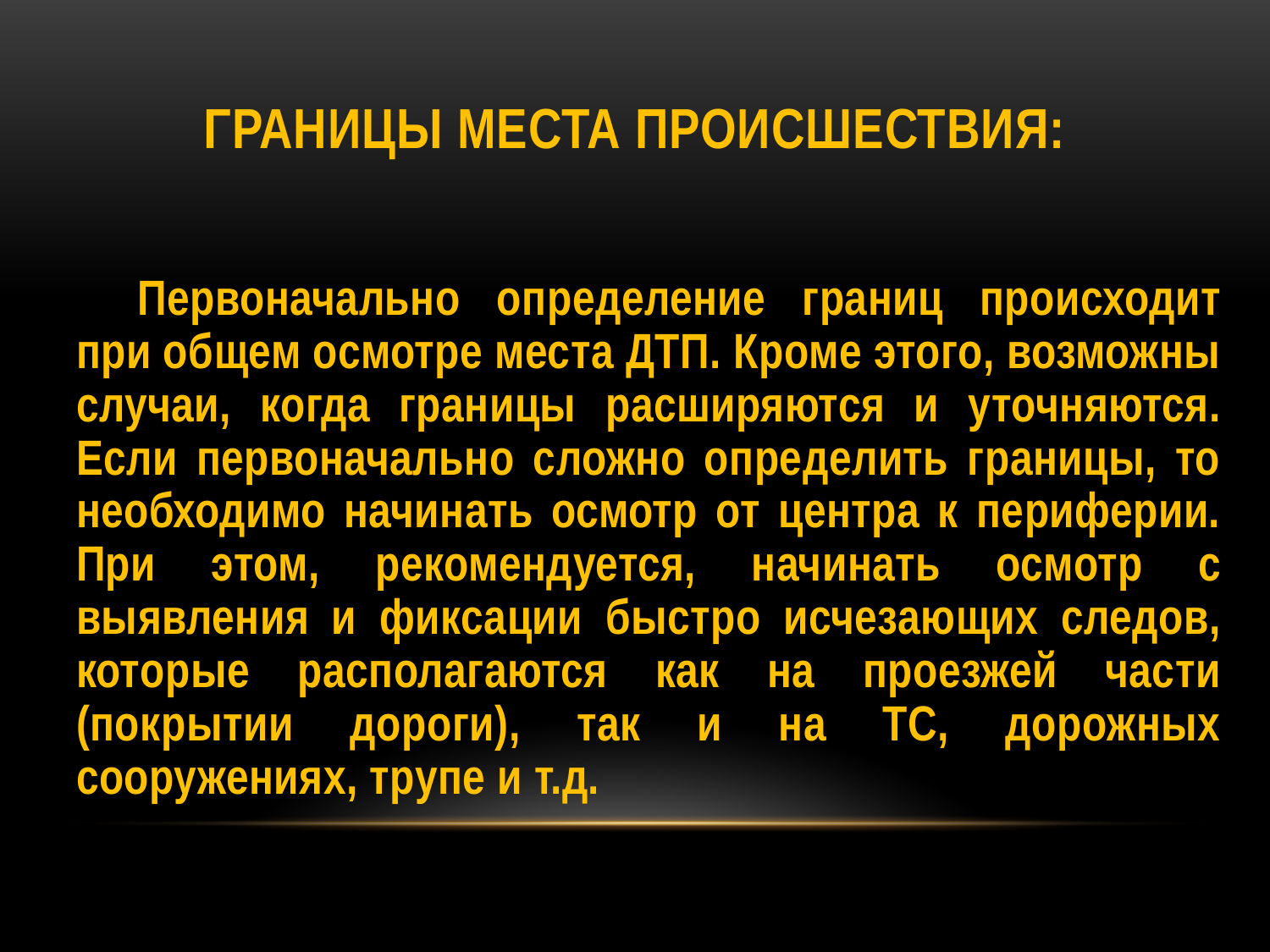

# Границы места происшествия:
Первоначально определение границ происходит при общем осмотре места ДТП. Кроме этого, возможны случаи, когда границы расширяются и уточняются. Если первоначально сложно определить границы, то необходимо начинать осмотр от центра к периферии. При этом, рекомендуется, начинать осмотр с выявления и фиксации быстро исчезающих следов, которые располагаются как на проезжей части (покрытии дороги), так и на ТС, дорожных сооружениях, трупе и т.д.